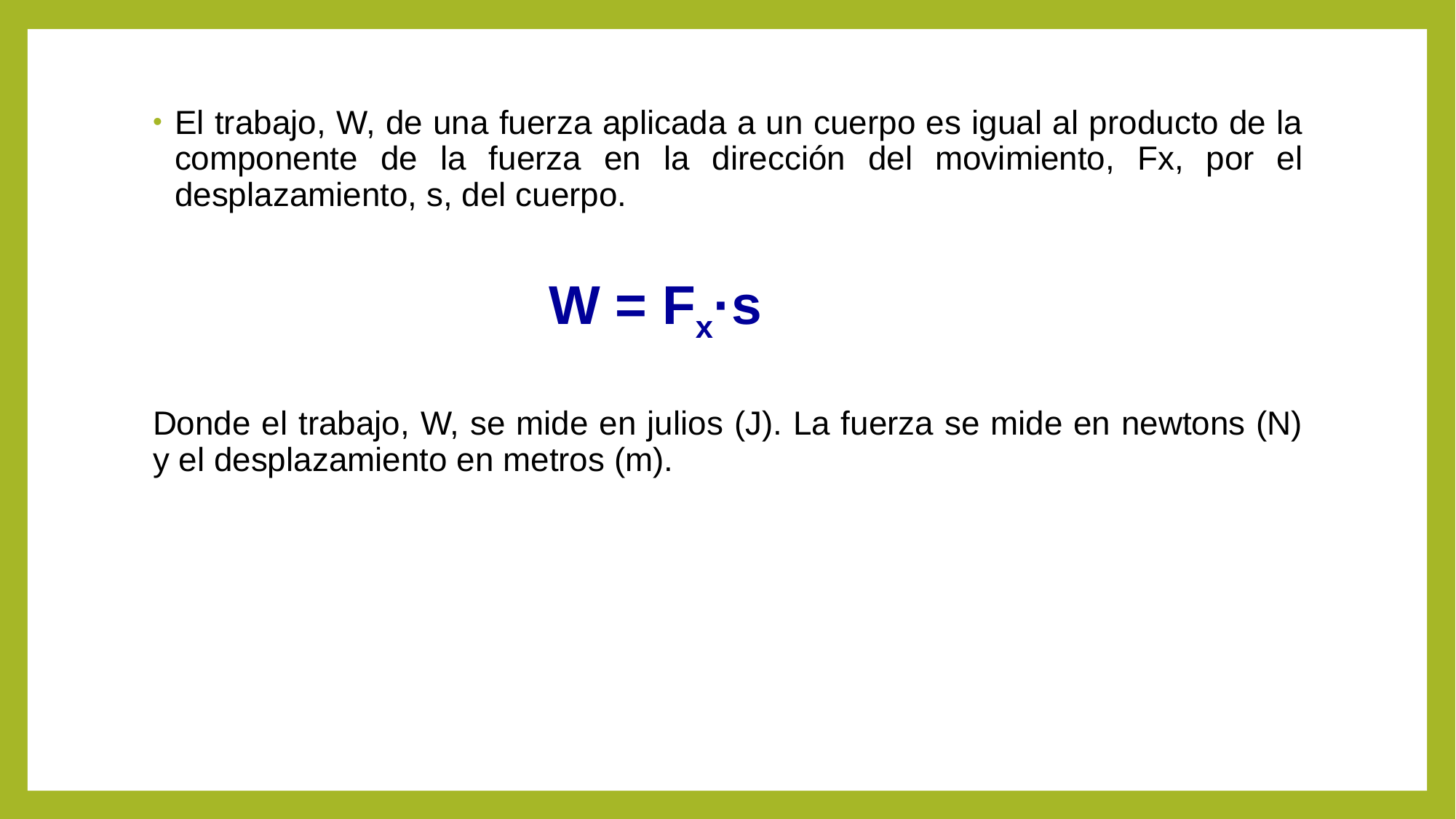

El trabajo, W, de una fuerza aplicada a un cuerpo es igual al producto de la componente de la fuerza en la dirección del movimiento, Fx, por el desplazamiento, s, del cuerpo.

Donde el trabajo, W, se mide en julios (J). La fuerza se mide en newtons (N) y el desplazamiento en metros (m).
W = Fx·s